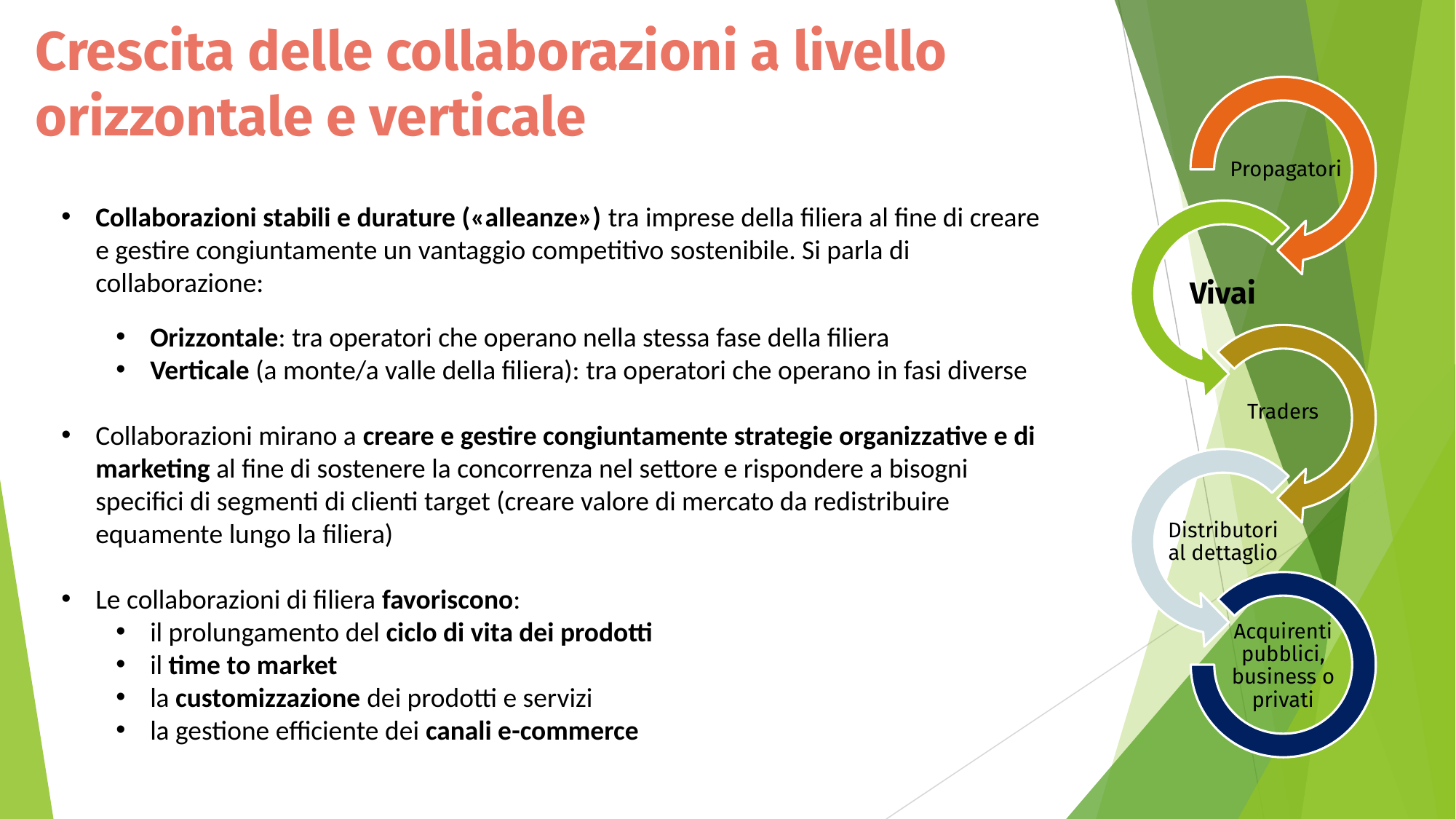

# Crescita delle collaborazioni a livello orizzontale e verticale

 Propagatori

Vivai

Traders

Distributori al dettaglio

Acquirenti pubblici, business o privati
Collaborazioni stabili e durature («alleanze») tra imprese della filiera al fine di creare e gestire congiuntamente un vantaggio competitivo sostenibile. Si parla di collaborazione:

Orizzontale: tra operatori che operano nella stessa fase della filiera
Verticale (a monte/a valle della filiera): tra operatori che operano in fasi diverse

Collaborazioni mirano a creare e gestire congiuntamente strategie organizzative e di marketing al fine di sostenere la concorrenza nel settore e rispondere a bisogni specifici di segmenti di clienti target (creare valore di mercato da redistribuire equamente lungo la filiera)

Le collaborazioni di filiera favoriscono:
il prolungamento del ciclo di vita dei prodotti
il time to market
la customizzazione dei prodotti e servizi
la gestione efficiente dei canali e-commerce